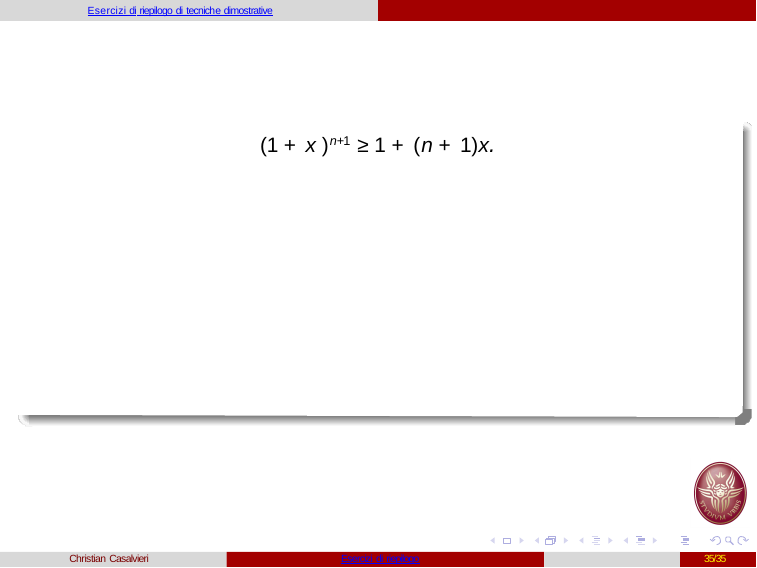

Esercizi di riepilogo di tecniche dimostrative

(1 + x )n+1 ≥ 1 + (n + 1)x.

Christian Casalvieri
Esercizi di riepilogo
35/35